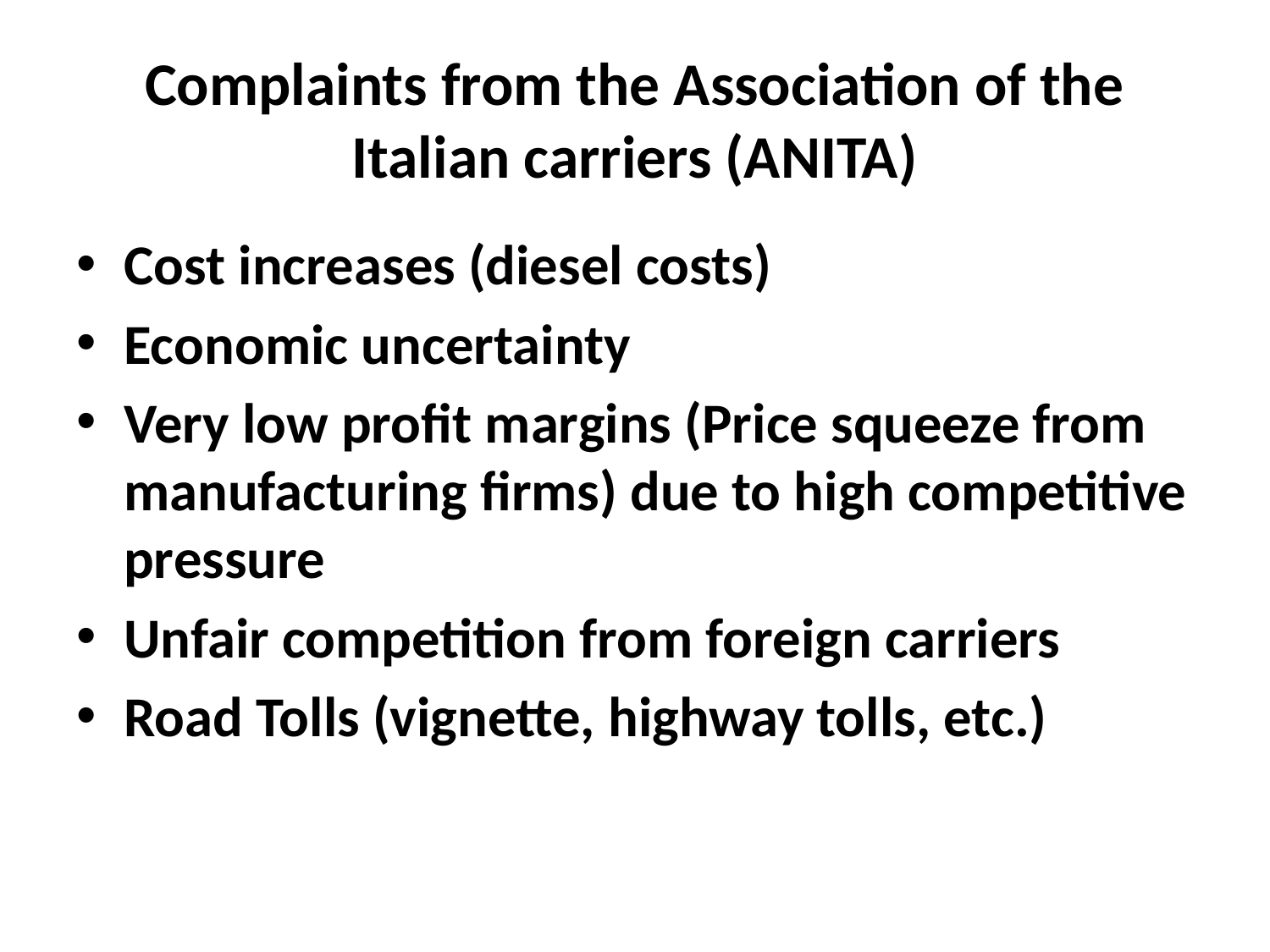

# Complaints from the Association of the Italian carriers (ANITA)
Cost increases (diesel costs)
Economic uncertainty
Very low profit margins (Price squeeze from manufacturing firms) due to high competitive pressure
Unfair competition from foreign carriers
Road Tolls (vignette, highway tolls, etc.)